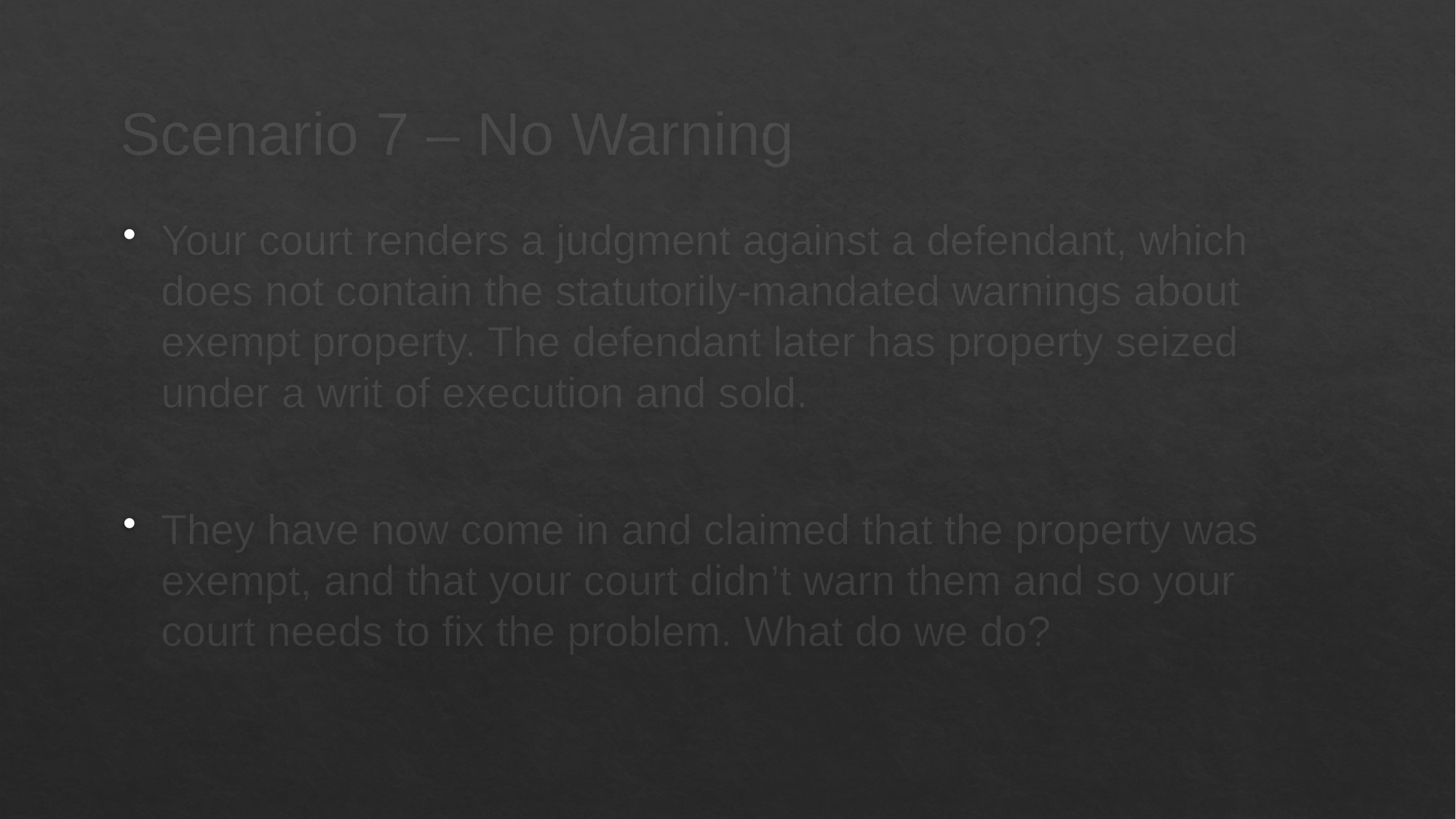

# Scenario 7 – No Warning
Your court renders a judgment against a defendant, which does not contain the statutorily-mandated warnings about exempt property. The defendant later has property seized under a writ of execution and sold.

They have now come in and claimed that the property was exempt, and that your court didn’t warn them and so your court needs to fix the problem. What do we do?